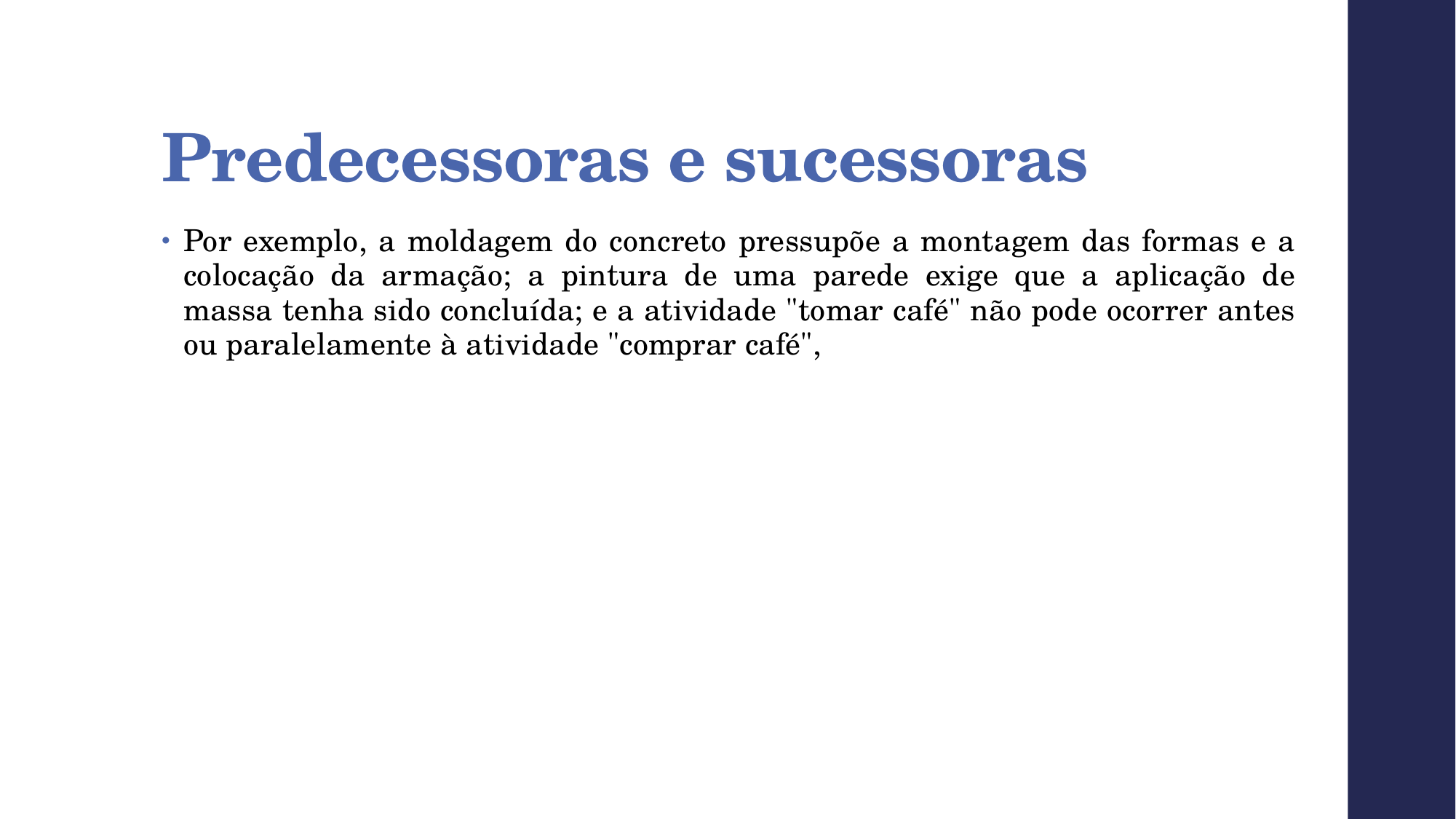

# Predecessoras e sucessoras
Por exemplo, a moldagem do concreto pressupõe a montagem das formas e a colocação da armação; a pintura de uma parede exige que a aplicação de massa tenha sido concluída; e a atividade "tomar café" não pode ocorrer antes ou paralelamente à atividade "comprar café",